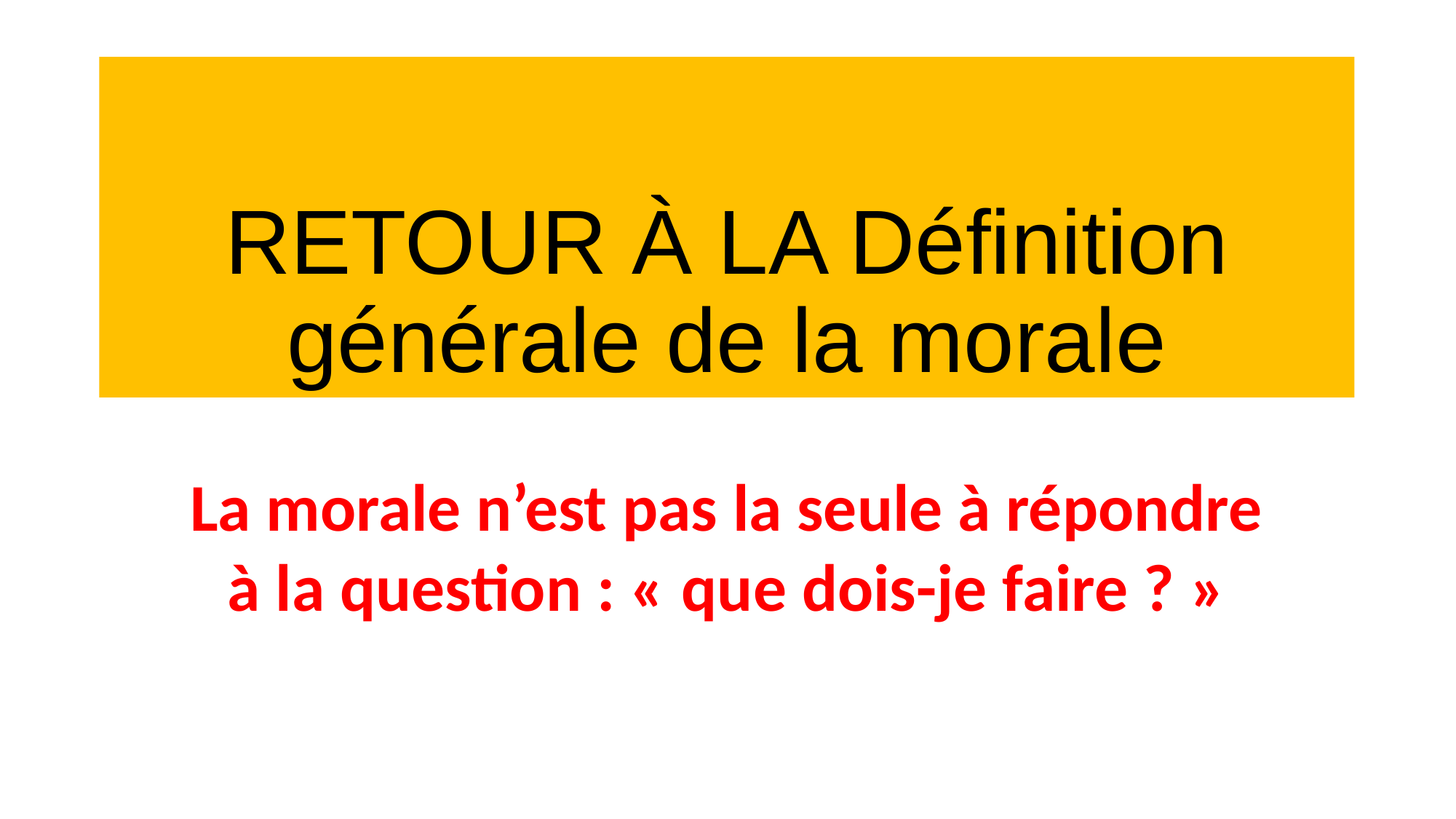

# RETOUR À LA Définition générale de la morale
La morale n’est pas la seule à répondre à la question : « que dois-je faire ? »